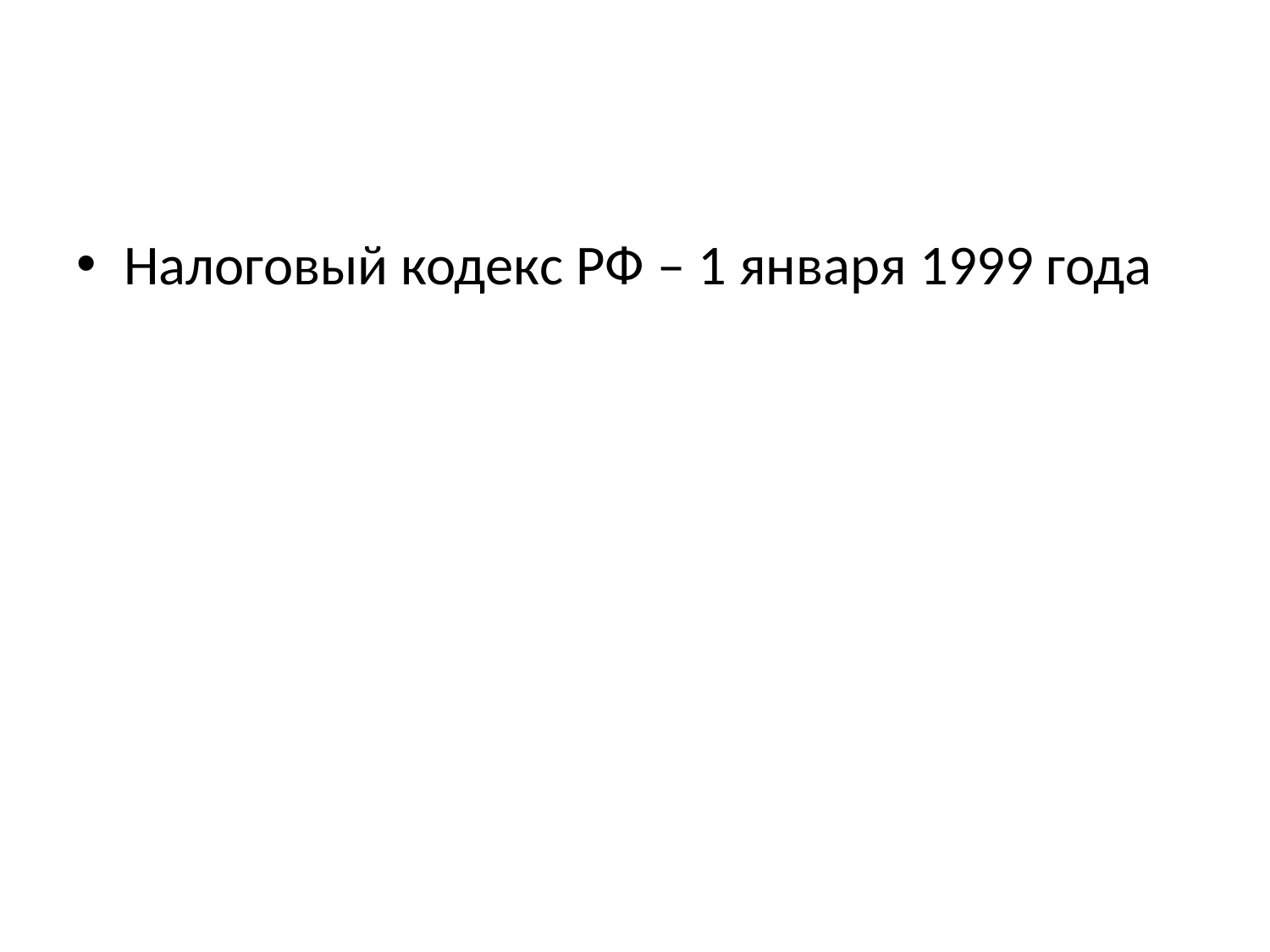

#
Налоговый кодекс РФ – 1 января 1999 года